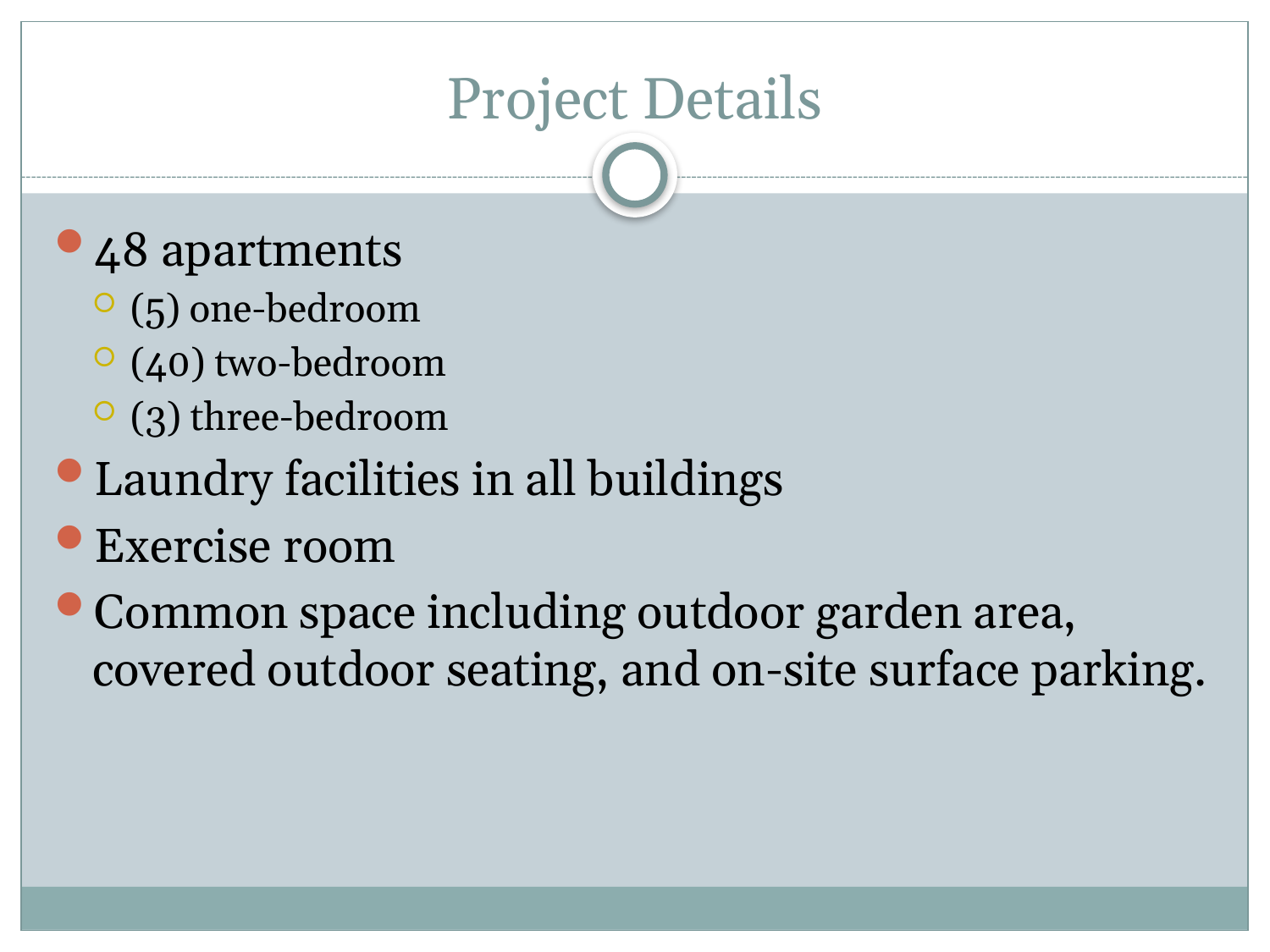

# Project Details
48 apartments
(5) one-bedroom
(40) two-bedroom
(3) three-bedroom
Laundry facilities in all buildings
Exercise room
Common space including outdoor garden area, covered outdoor seating, and on-site surface parking.